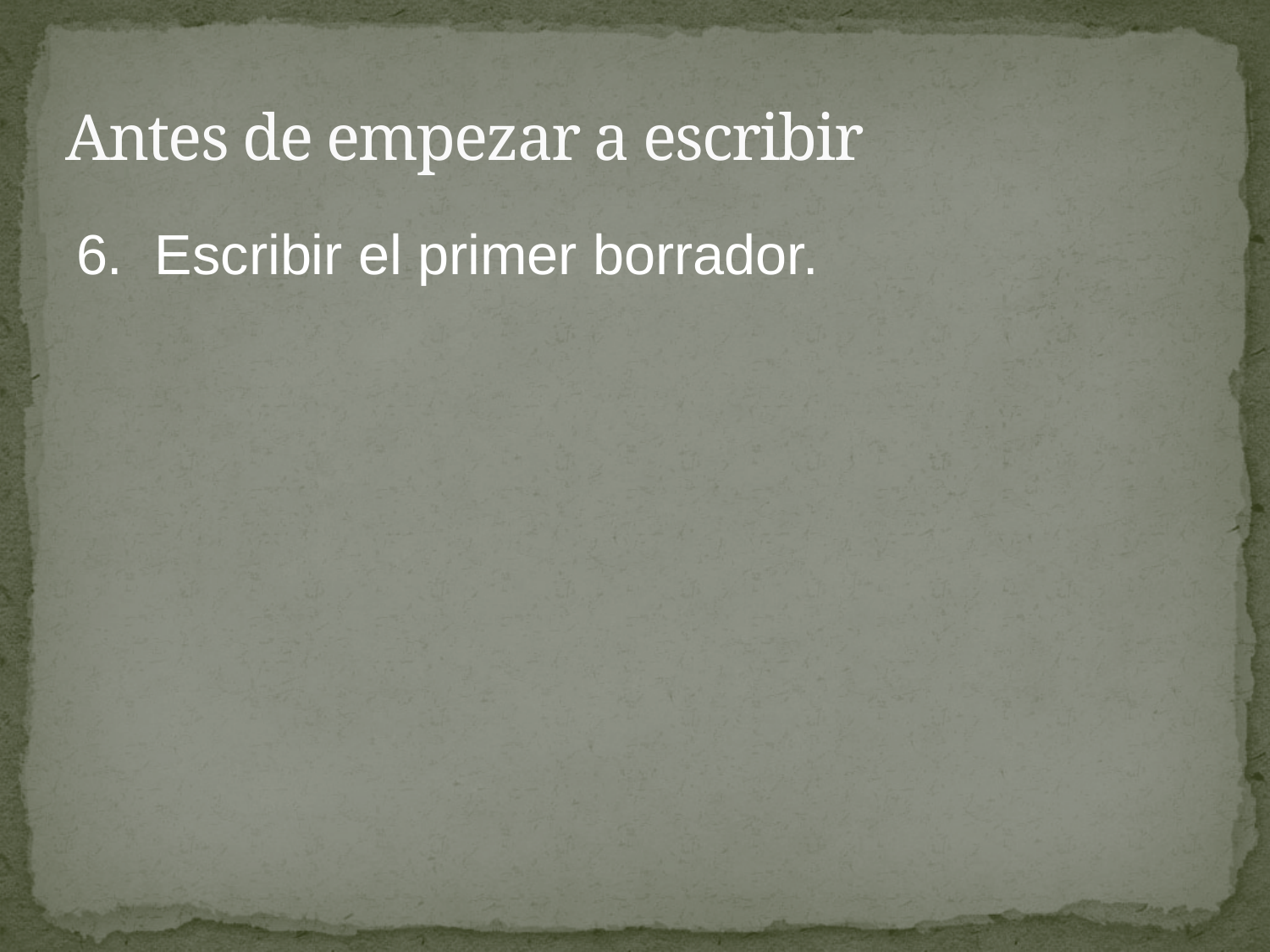

# Antes de empezar a escribir
6.	Escribir el primer borrador.